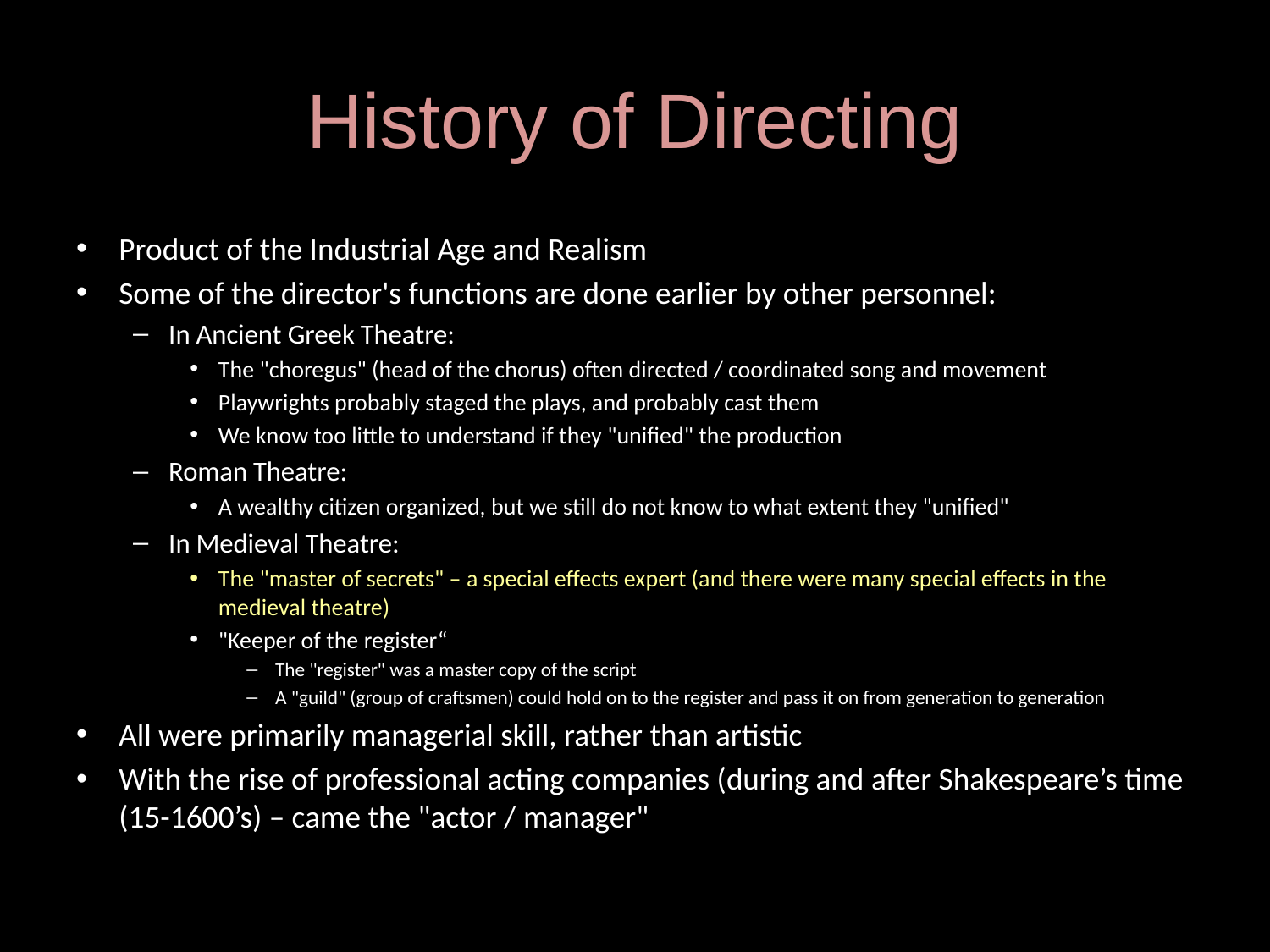

# History of Directing
Product of the Industrial Age and Realism
Some of the director's functions are done earlier by other personnel:
In Ancient Greek Theatre:
The "choregus" (head of the chorus) often directed / coordinated song and movement
Playwrights probably staged the plays, and probably cast them
We know too little to understand if they "unified" the production
Roman Theatre:
A wealthy citizen organized, but we still do not know to what extent they "unified"
In Medieval Theatre:
The "master of secrets" – a special effects expert (and there were many special effects in the medieval theatre)
"Keeper of the register“
The "register" was a master copy of the script
A "guild" (group of craftsmen) could hold on to the register and pass it on from generation to generation
All were primarily managerial skill, rather than artistic
With the rise of professional acting companies (during and after Shakespeare’s time (15-1600’s) – came the "actor / manager"